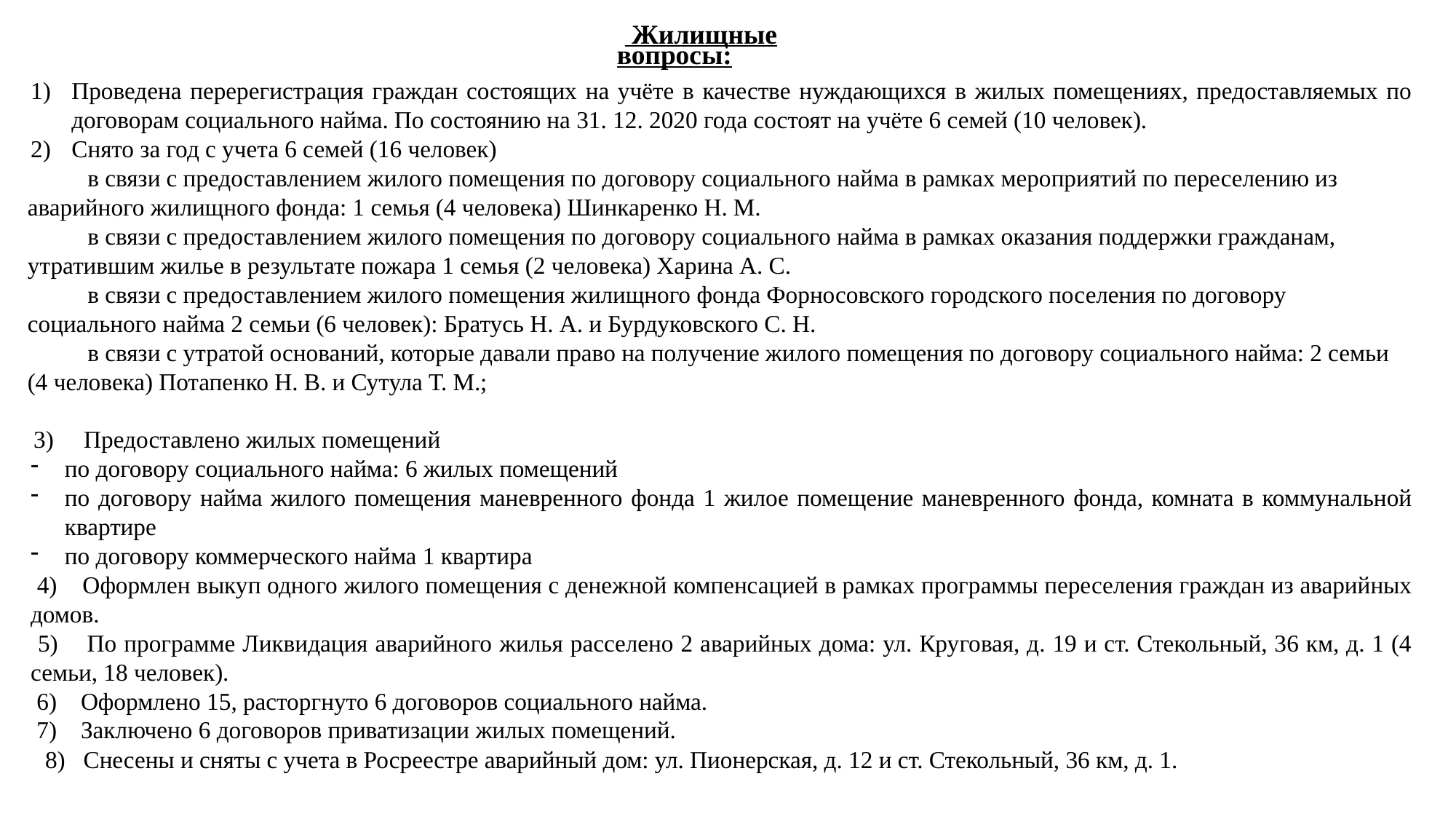

Жилищные вопросы:
Проведена перерегистрация граждан состоящих на учёте в качестве нуждающихся в жилых помещениях, предоставляемых по договорам социального найма. По состоянию на 31. 12. 2020 года состоят на учёте 6 семей (10 человек).
Снято за год с учета 6 семей (16 человек)
          в связи с предоставлением жилого помещения по договору социального найма в рамках мероприятий по переселению из аварийного жилищного фонда: 1 семья (4 человека) Шинкаренко Н. М.
          в связи с предоставлением жилого помещения по договору социального найма в рамках оказания поддержки гражданам, утратившим жилье в результате пожара 1 семья (2 человека) Харина А. С.
          в связи с предоставлением жилого помещения жилищного фонда Форносовского городского поселения по договору социального найма 2 семьи (6 человек): Братусь Н. А. и Бурдуковского С. Н.
          в связи с утратой оснований, которые давали право на получение жилого помещения по договору социального найма: 2 семьи (4 человека) Потапенко Н. В. и Сутула Т. М.;

 3)     Предоставлено жилых помещений
по договору социального найма: 6 жилых помещений
по договору найма жилого помещения маневренного фонда 1 жилое помещение маневренного фонда, комната в коммунальной квартире
по договору коммерческого найма 1 квартира
 4)    Оформлен выкуп одного жилого помещения с денежной компенсацией в рамках программы переселения граждан из аварийных домов.
 5)    По программе Ликвидация аварийного жилья расселено 2 аварийных дома: ул. Круговая, д. 19 и ст. Стекольный, 36 км, д. 1 (4 семьи, 18 человек).
 6)    Оформлено 15, расторгнуто 6 договоров социального найма.
 7)    Заключено 6 договоров приватизации жилых помещений.
 8)   Снесены и сняты с учета в Росреестре аварийный дом: ул. Пионерская, д. 12 и ст. Стекольный, 36 км, д. 1.